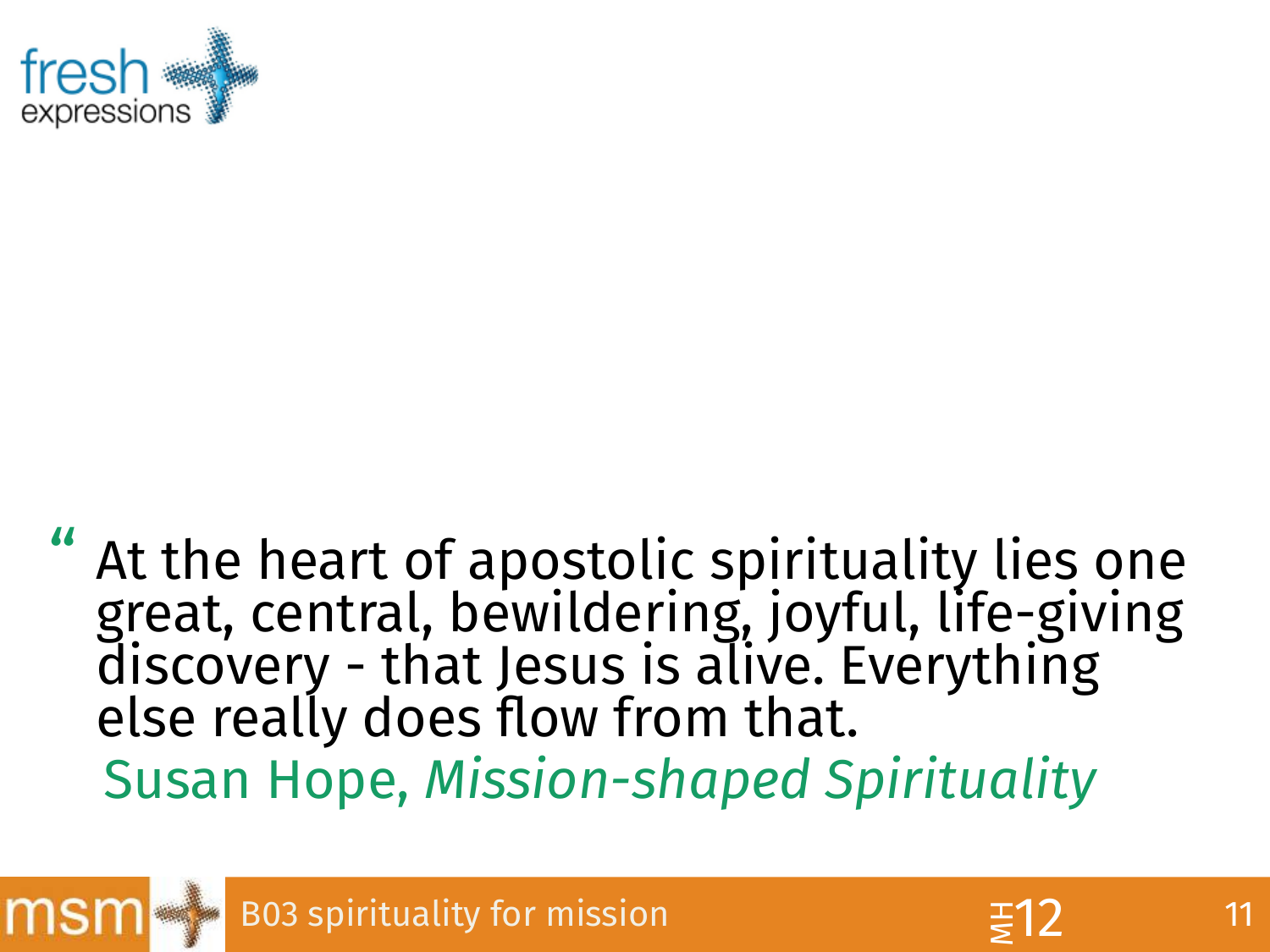

At the heart of apostolic spirituality lies one great, central, bewildering, joyful, life-giving discovery - that Jesus is alive. Everything else really does flow from that.
Susan Hope, Mission-shaped Spirituality
12
B03 spirituality for mission
11